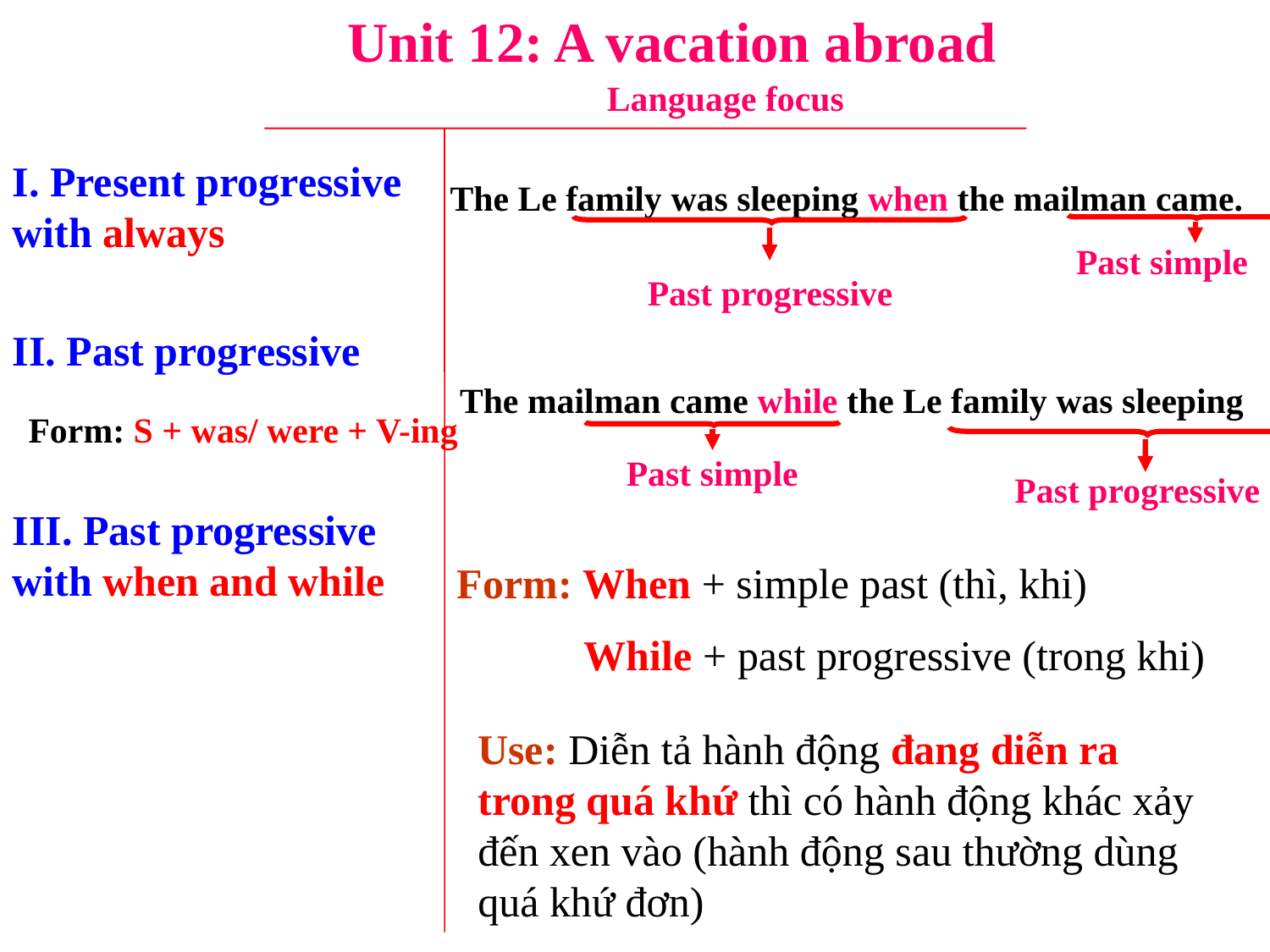

Unit 12: A vacation abroad
Language focus

I. Present progressive with always
The Le family was sleeping when the mailman came.

Past simple
Past progressive
II. Past progressive
The mailman came while the Le family was sleeping
Form: S + was/ were + V-ing

Past simple
Past progressive
III. Past progressive with when and while
Form: When + simple past (thì, khi)
            While + past progressive (trong khi)

Use: Diễn tả hành động đang diễn ra trong quá khứ thì có hành động khác xảy đến xen vào (hành động sau thường dùng quá khứ đơn)